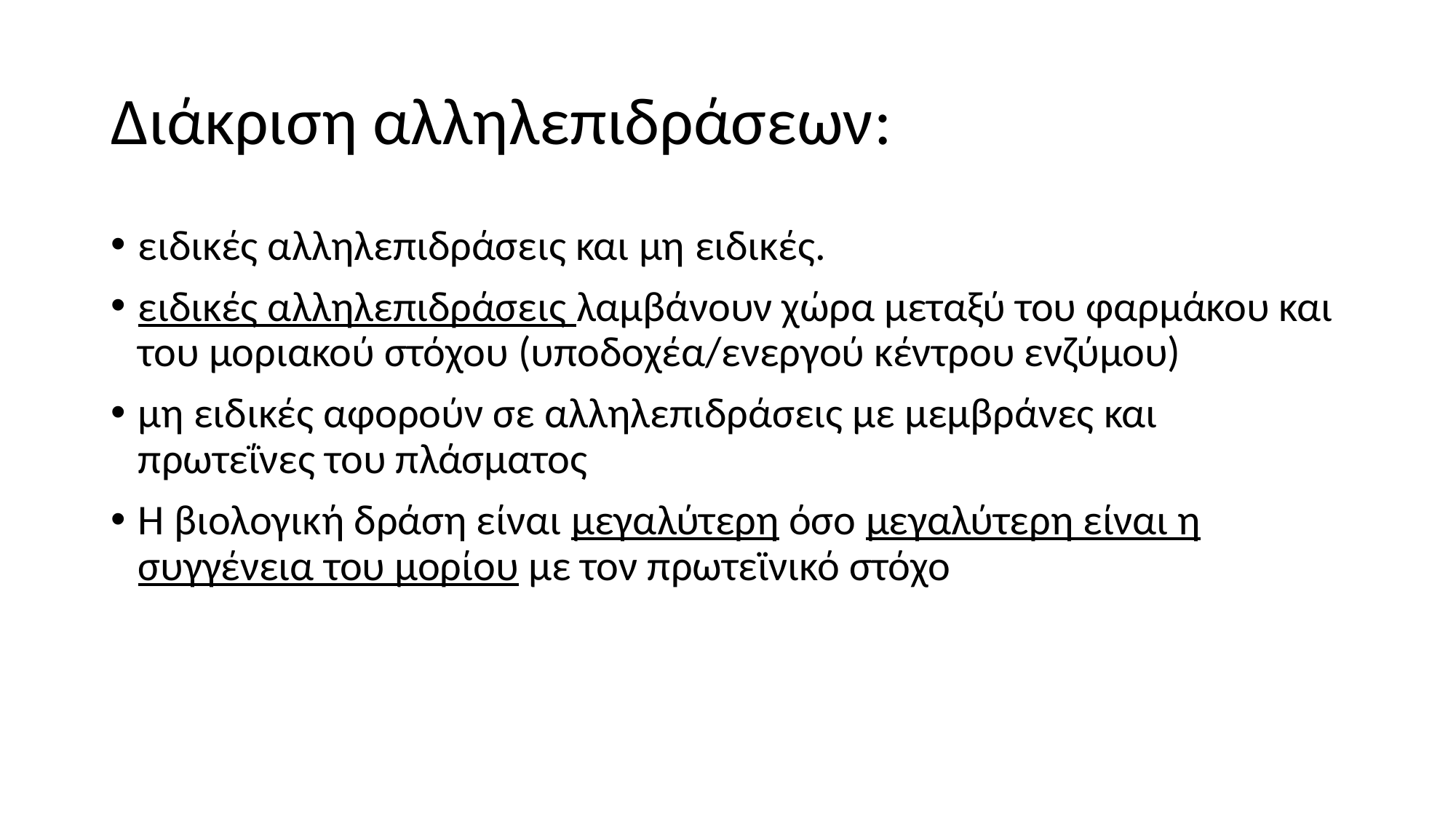

# Διάκριση αλληλεπιδράσεων:
ειδικές αλληλεπιδράσεις και μη ειδικές.
ειδικές αλληλεπιδράσεις λαμβάνουν χώρα μεταξύ του φαρμάκου και του μοριακού στόχου (υποδοχέα/ενεργού κέντρου ενζύμου)
μη ειδικές αφορούν σε αλληλεπιδράσεις με μεμβράνες και πρωτεΐνες του πλάσματος
Η βιολογική δράση είναι μεγαλύτερη όσο μεγαλύτερη είναι η συγγένεια του μορίου με τον πρωτεϊνικό στόχο